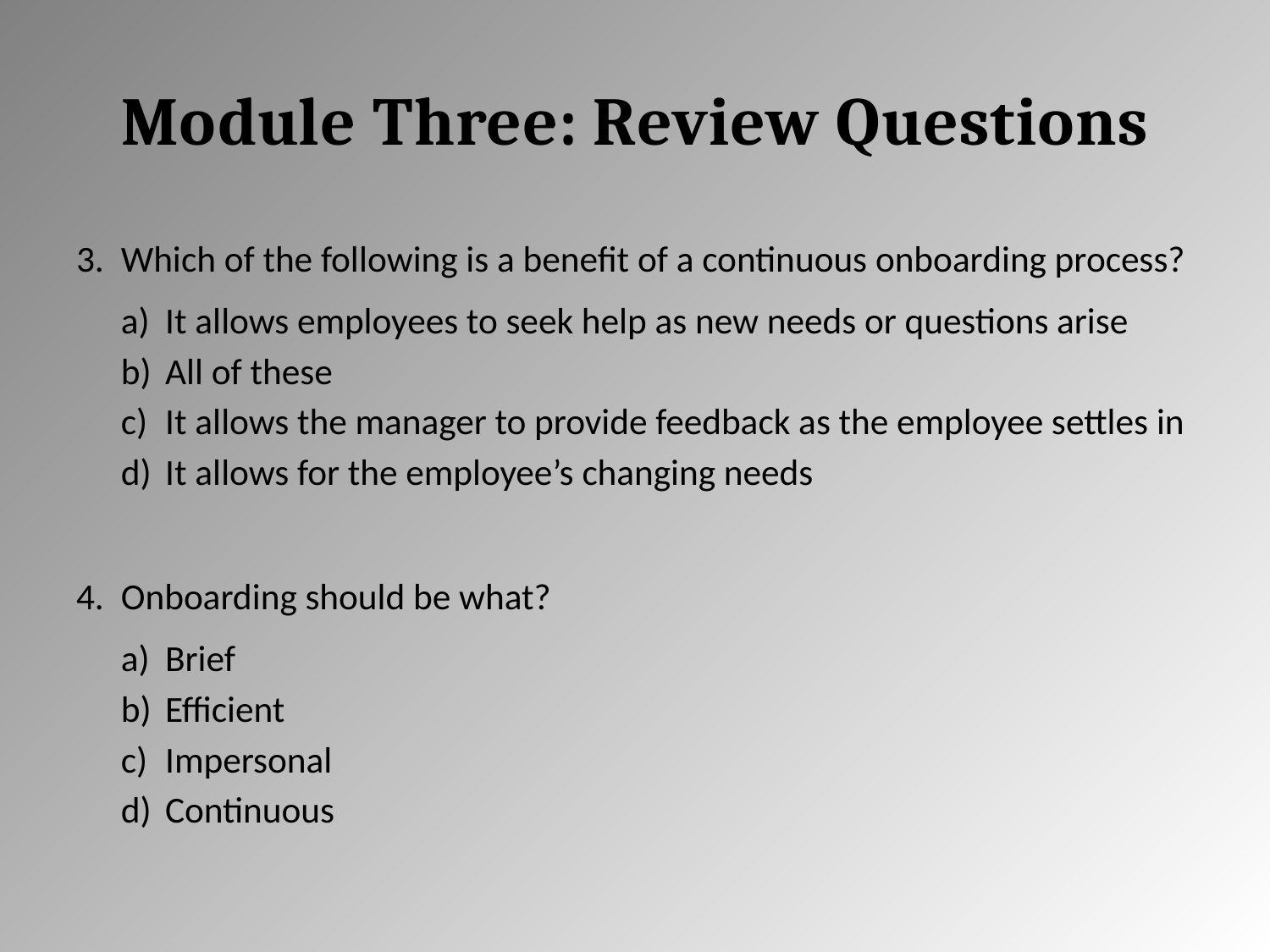

# Module Three: Review Questions
Which of the following is a benefit of a continuous onboarding process?
It allows employees to seek help as new needs or questions arise
All of these
It allows the manager to provide feedback as the employee settles in
It allows for the employee’s changing needs

Onboarding should be what?
Brief
Efficient
Impersonal
Continuous